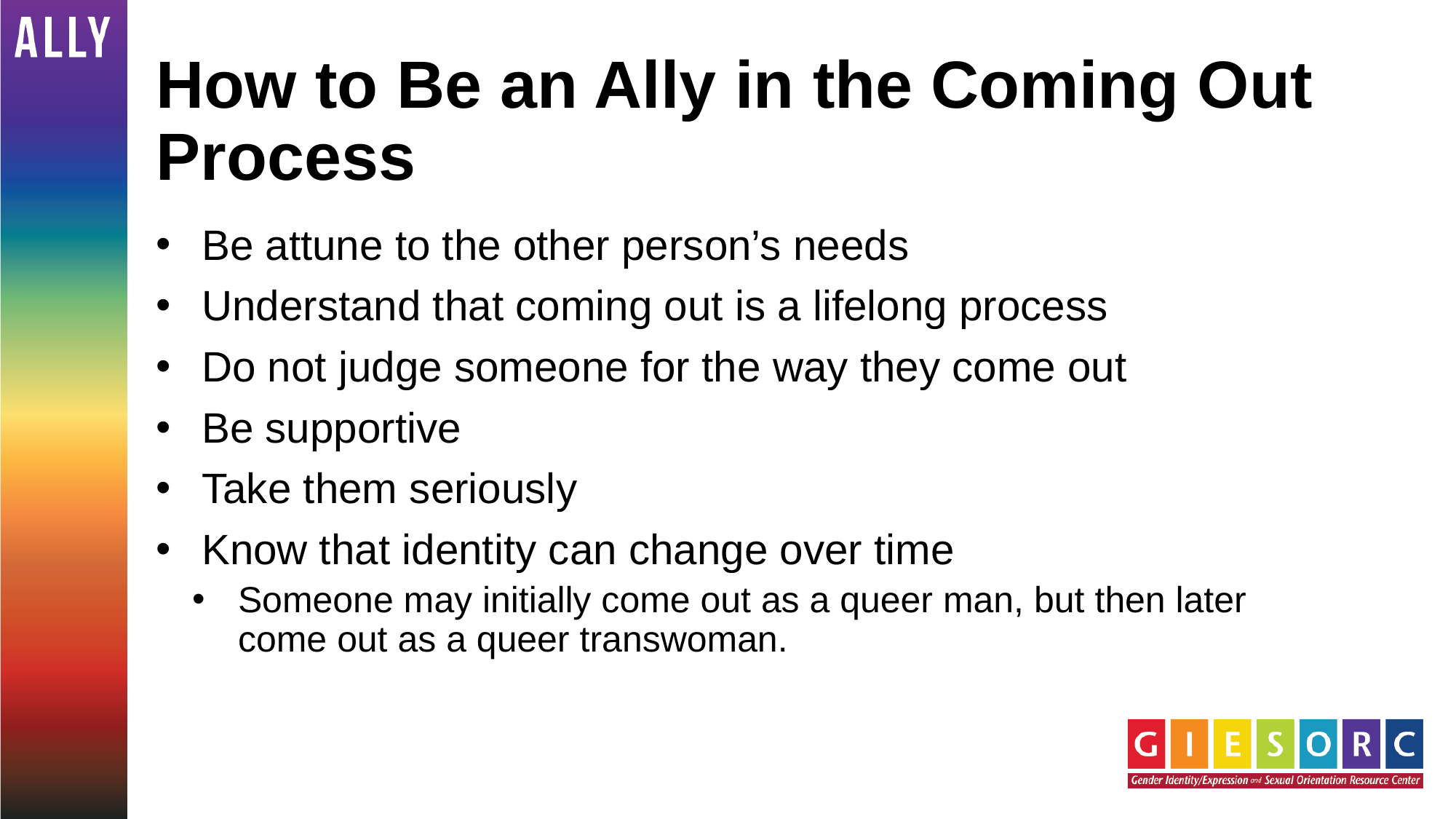

# How to Be an Ally in the Coming Out Process
Be attune to the other person’s needs
Understand that coming out is a lifelong process
Do not judge someone for the way they come out
Be supportive
Take them seriously
Know that identity can change over time
Someone may initially come out as a queer man, but then later come out as a queer transwoman.